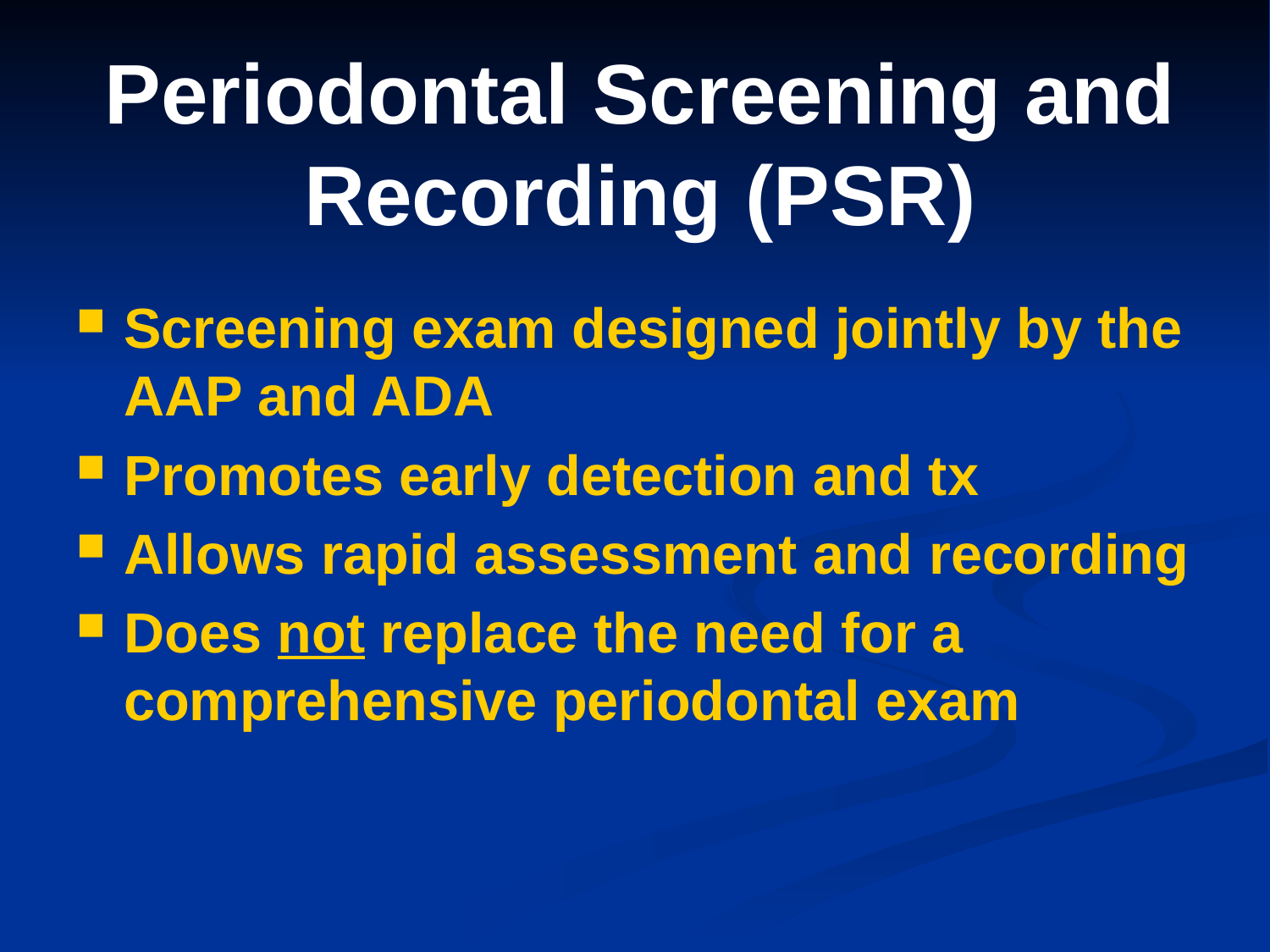

# Periodontal Screening and Recording (PSR)
Screening exam designed jointly by the AAP and ADA
Promotes early detection and tx
Allows rapid assessment and recording
Does not replace the need for a comprehensive periodontal exam